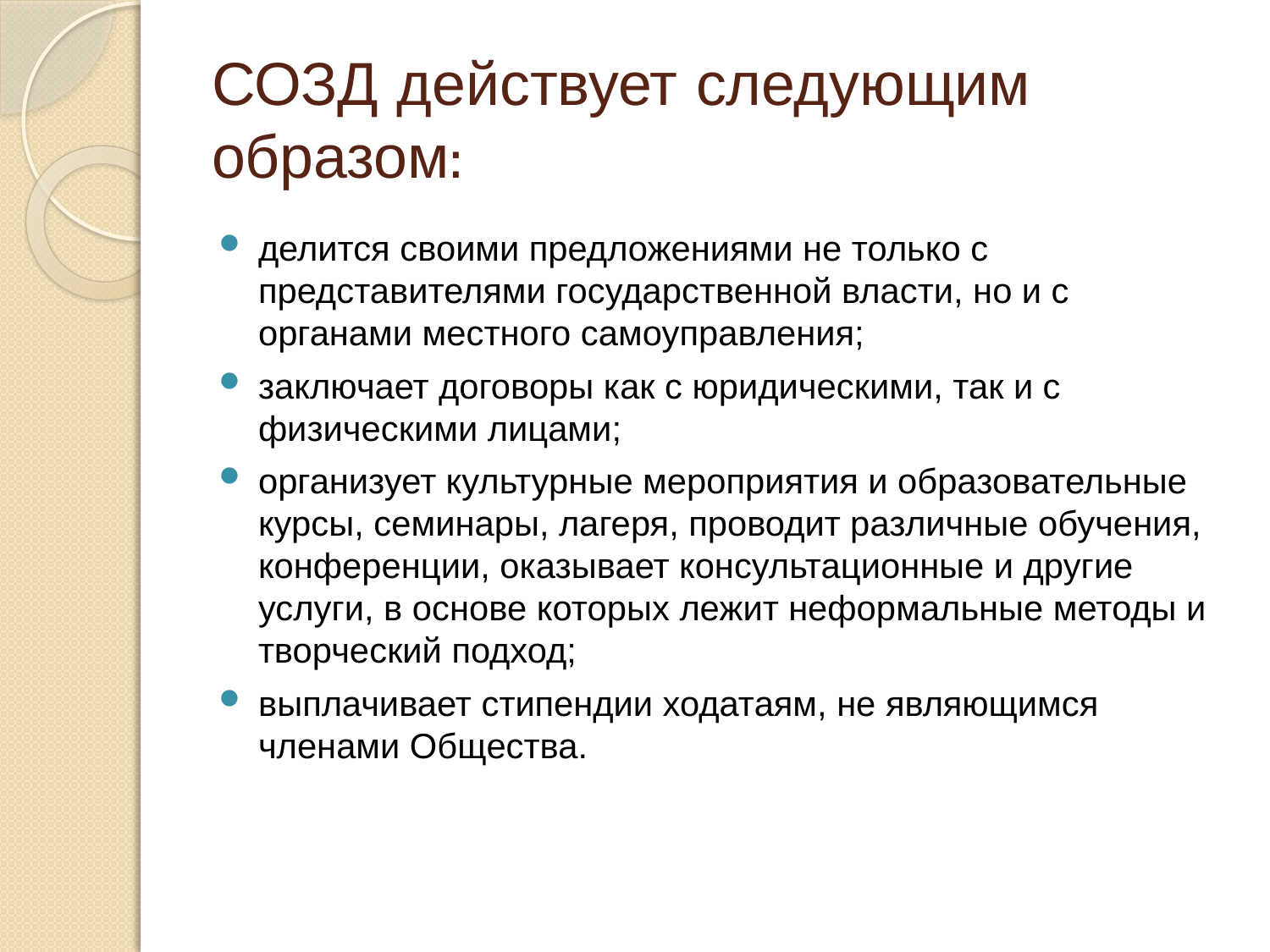

# СОЗД действует следующим образом:
делится своими предложениями не только с представителями государственной власти, но и с органами местного самоуправления;
заключает договоры как с юридическими, так и с физическими лицами;
организует культурные мероприятия и образовательные курсы, семинары, лагеря, проводит различные обучения, конференции, оказывает консультационные и другие услуги, в основе которых лежит неформальные методы и творческий подход;
выплачивает стипендии ходатаям, не являющимся членами Общества.